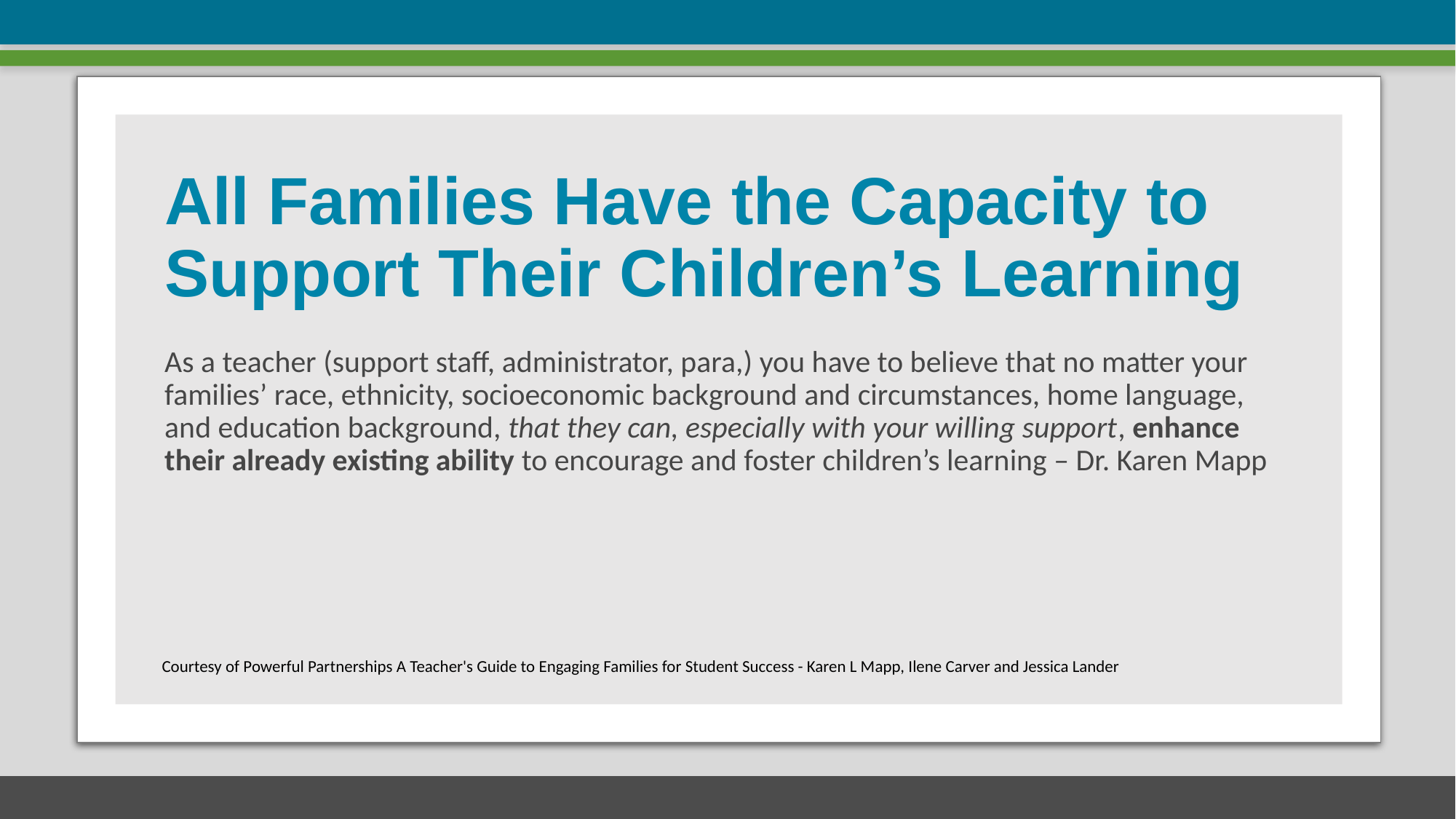

# All Families Have the Capacity to Support Their Children’s Learning
As a teacher (support staff, administrator, para,) you have to believe that no matter your families’ race, ethnicity, socioeconomic background and circumstances, home language, and education background, that they can, especially with your willing support, enhance their already existing ability to encourage and foster children’s learning – Dr. Karen Mapp
Courtesy of Powerful Partnerships A Teacher's Guide to Engaging Families for Student Success - Karen L Mapp, Ilene Carver and Jessica Lander